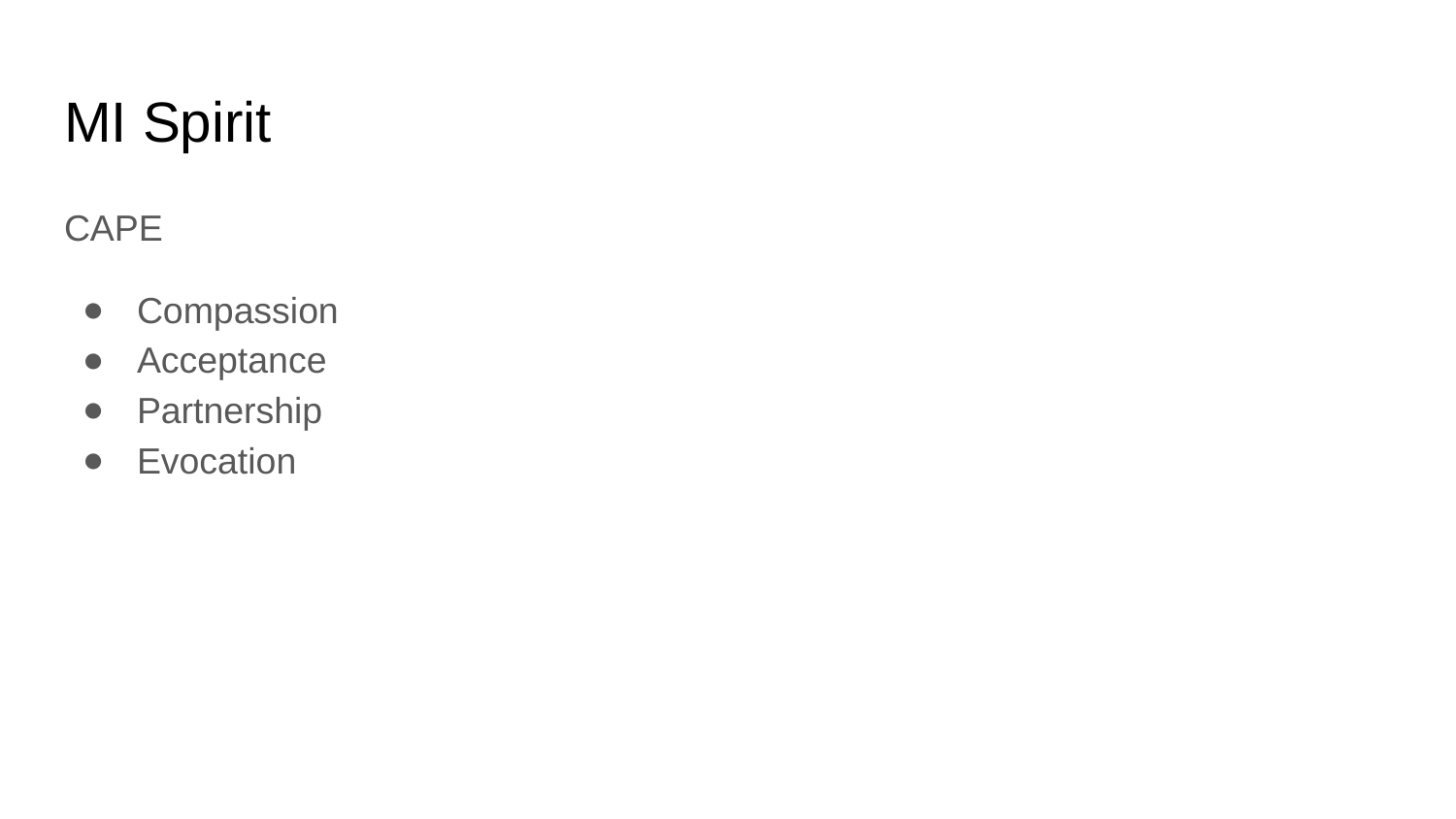

# MI Spirit
CAPE
Compassion
Acceptance
Partnership
Evocation